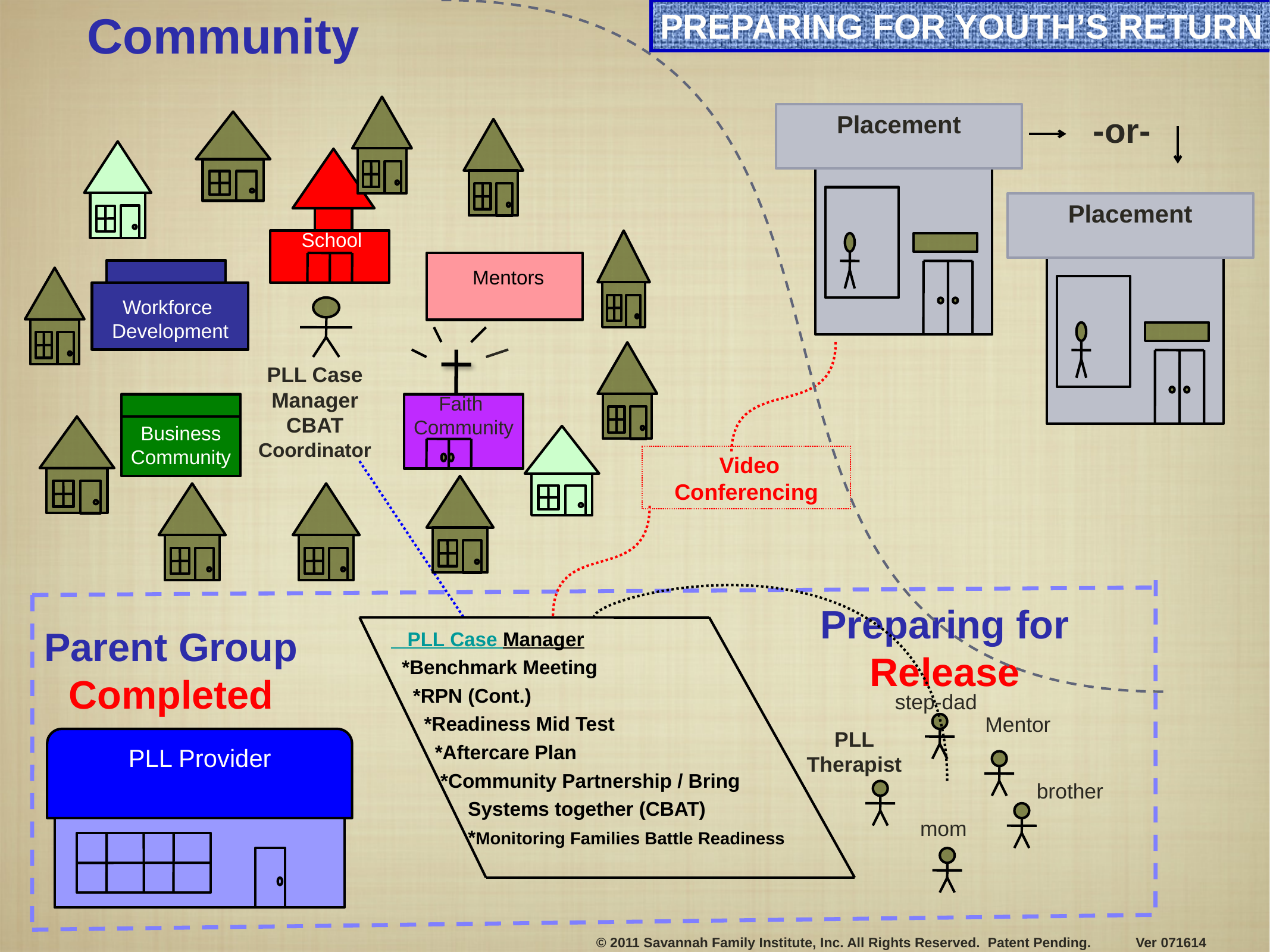

Community
PREPARING FOR YOUTH’S RETURN

Placement

-or-

School

Placement

Mentors

Workforce
Development

Faith
Community

PLL Case Manager
CBAT
Coordinator

Business
Community

 Video Conferencing

Preparing for Release
   PLL Case Manager
  *Benchmark Meeting
    *RPN (Cont.)
      *Readiness Mid Test
        *Aftercare Plan
         *Community Partnership / Bring
              Systems together (CBAT)
              *Monitoring Families Battle Readiness

Parent Group
Completed
step-dad
Mentor

PLL Therapist

PLL Provider

brother

mom

© 2011 Savannah Family Institute, Inc. All Rights Reserved.  Patent Pending.	 Ver 071614